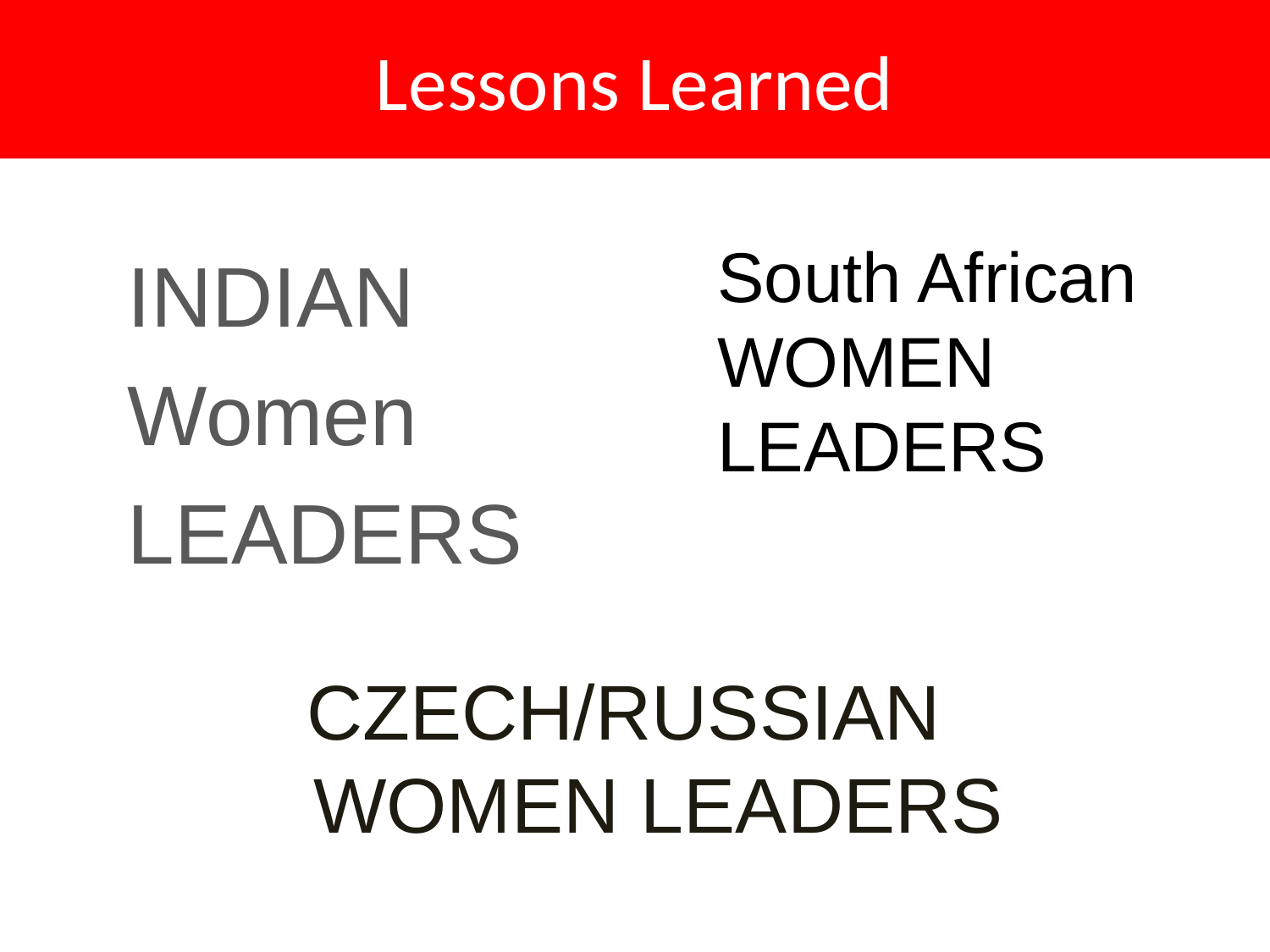

Lessons Learned
South African WOMEN LEADERS
INDIAN
Women
LEADERS

CZECH/RUSSIAN
WOMEN LEADERS